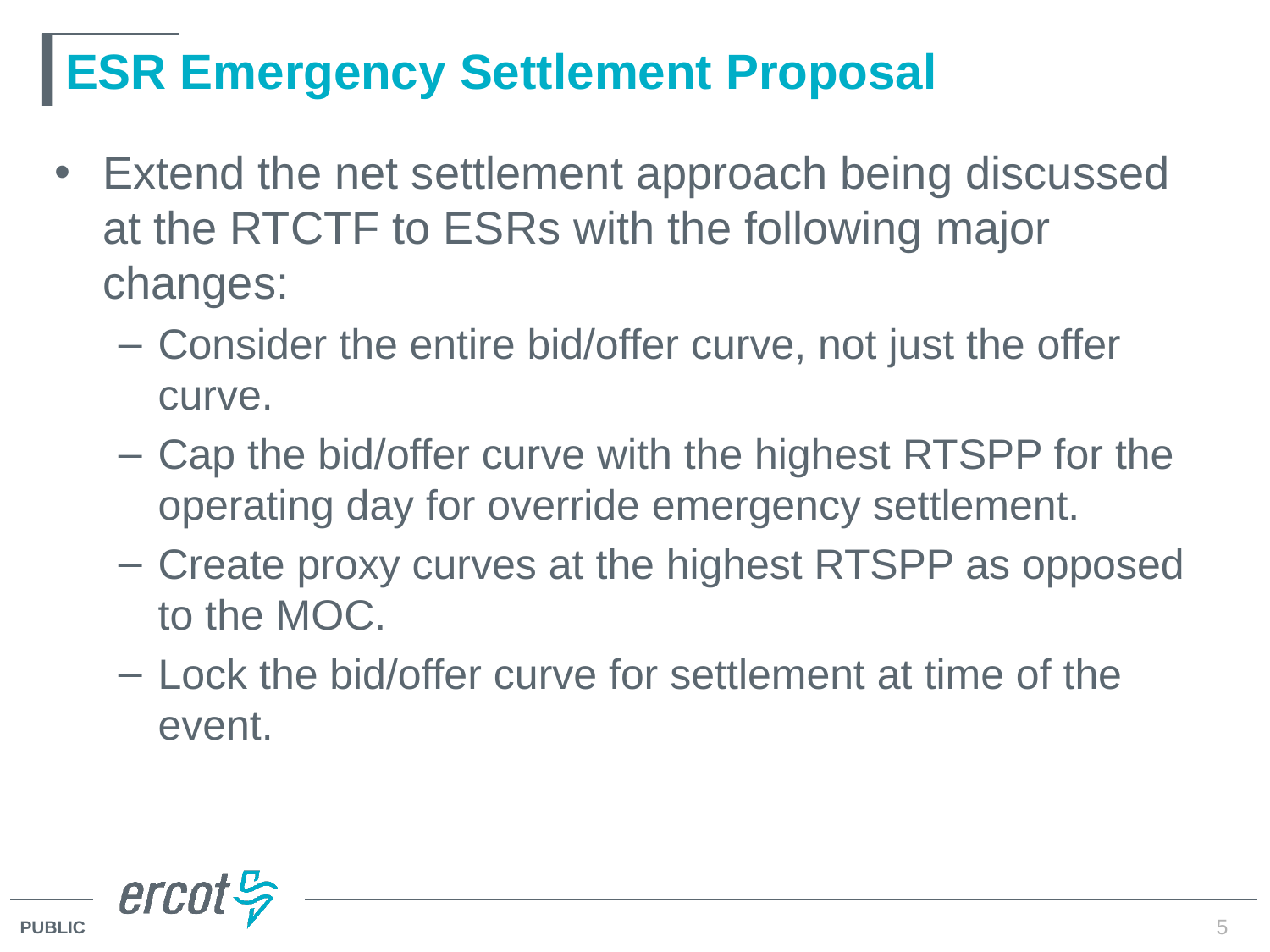

# ESR Emergency Settlement Proposal
Extend the net settlement approach being discussed at the RTCTF to ESRs with the following major changes:
Consider the entire bid/offer curve, not just the offer curve.
Cap the bid/offer curve with the highest RTSPP for the operating day for override emergency settlement.
Create proxy curves at the highest RTSPP as opposed to the MOC.
Lock the bid/offer curve for settlement at time of the event.
5